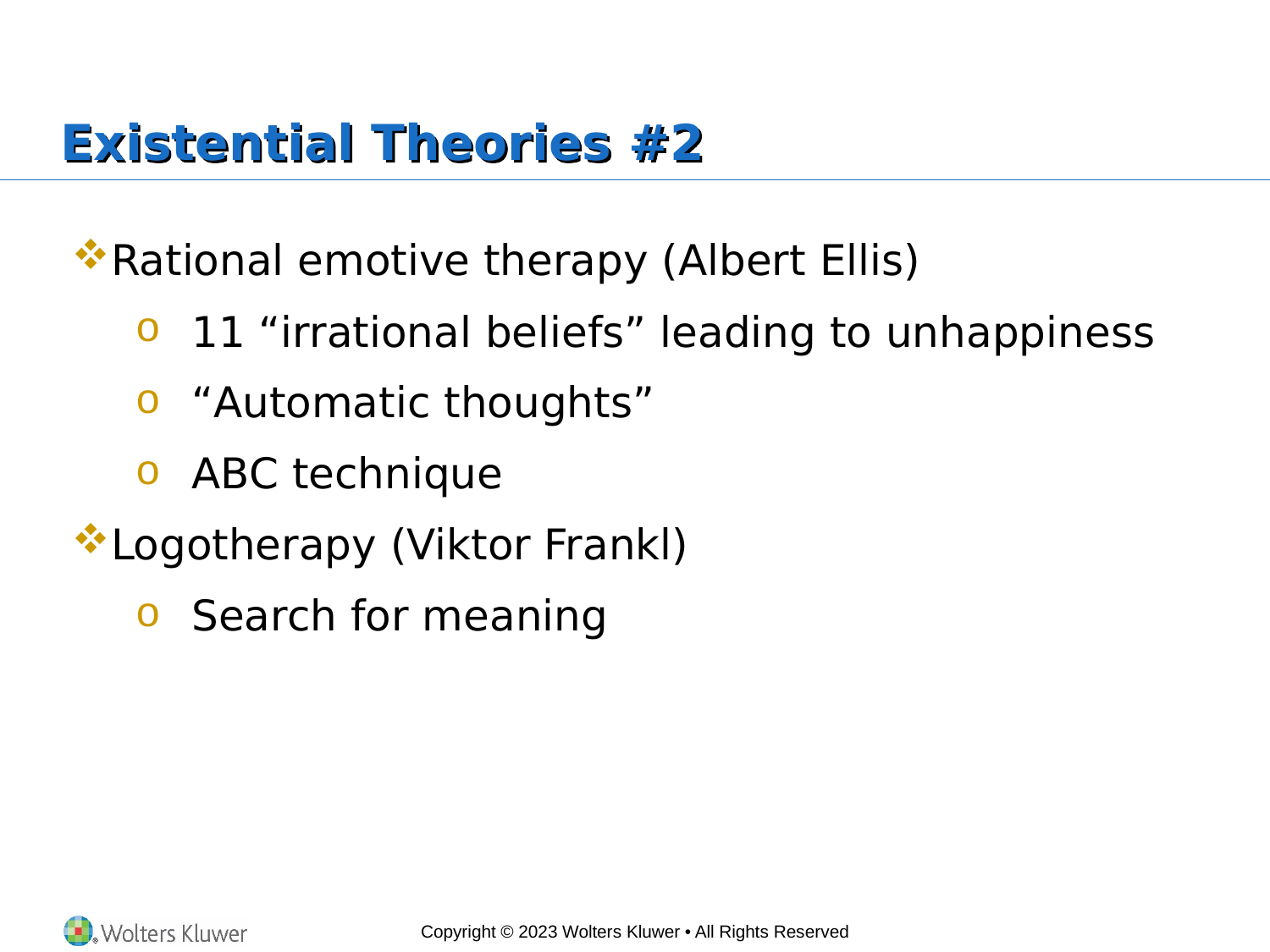

# Existential Theories #2
Rational emotive therapy (Albert Ellis)
11 “irrational beliefs” leading to unhappiness
“Automatic thoughts”
ABC technique
Logotherapy (Viktor Frankl)
Search for meaning